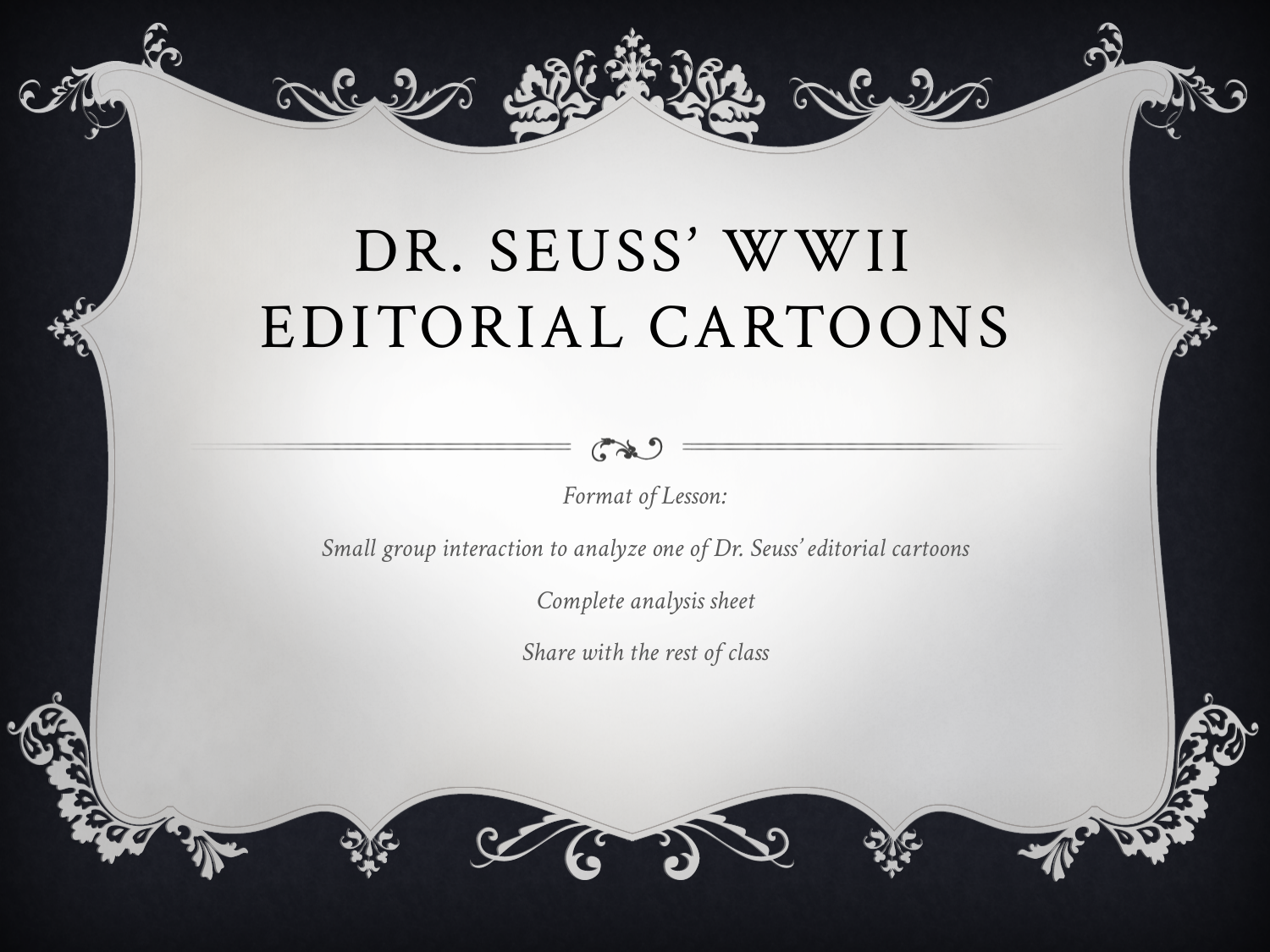

# Dr. Seuss’ WWII Editorial Cartoons
Format of Lesson:
Small group interaction to analyze one of Dr. Seuss’ editorial cartoons
Complete analysis sheet
Share with the rest of class